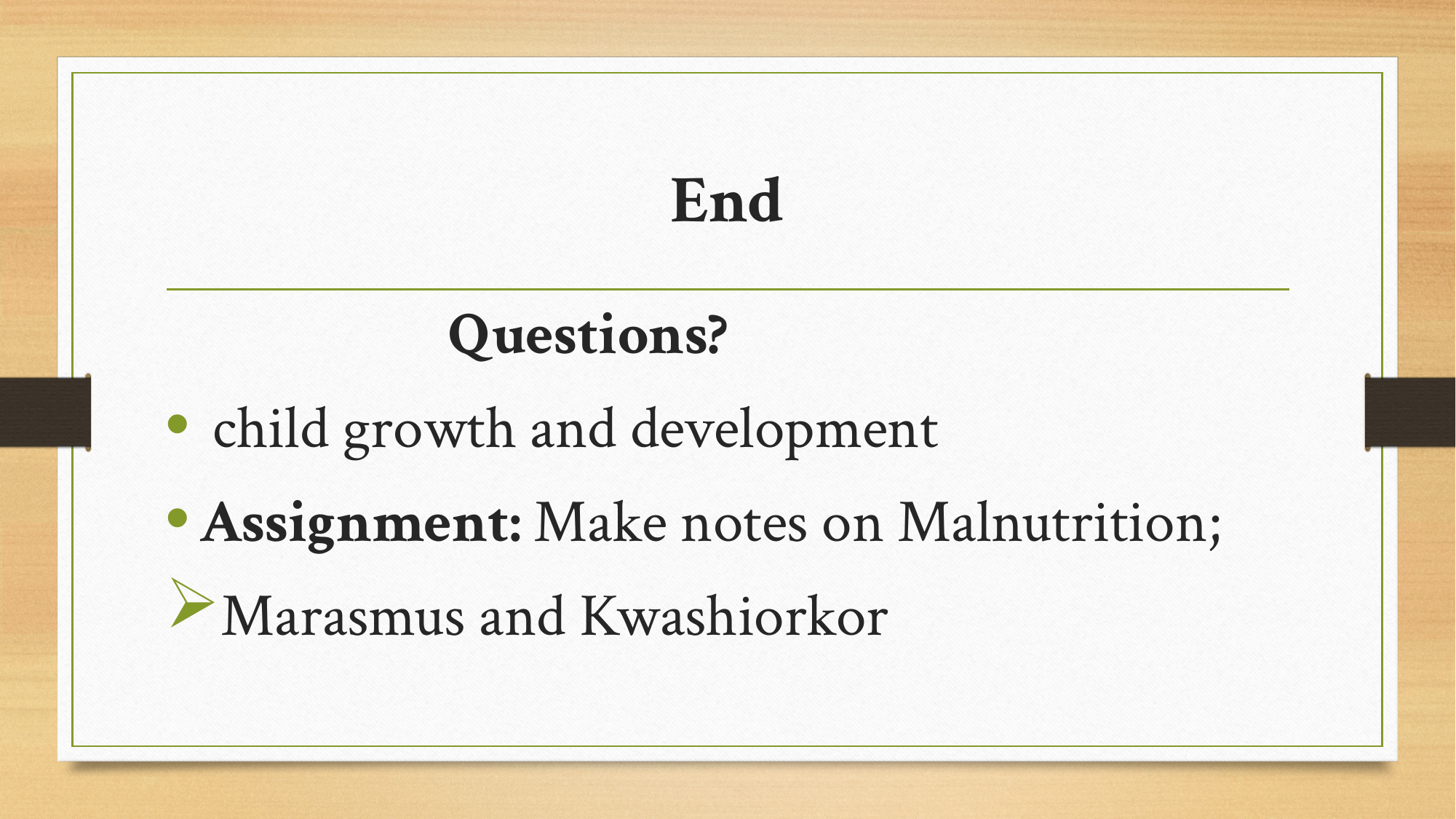

# End
                     Questions?
 child growth and development
Assignment: Make notes on Malnutrition;
Marasmus and Kwashiorkor